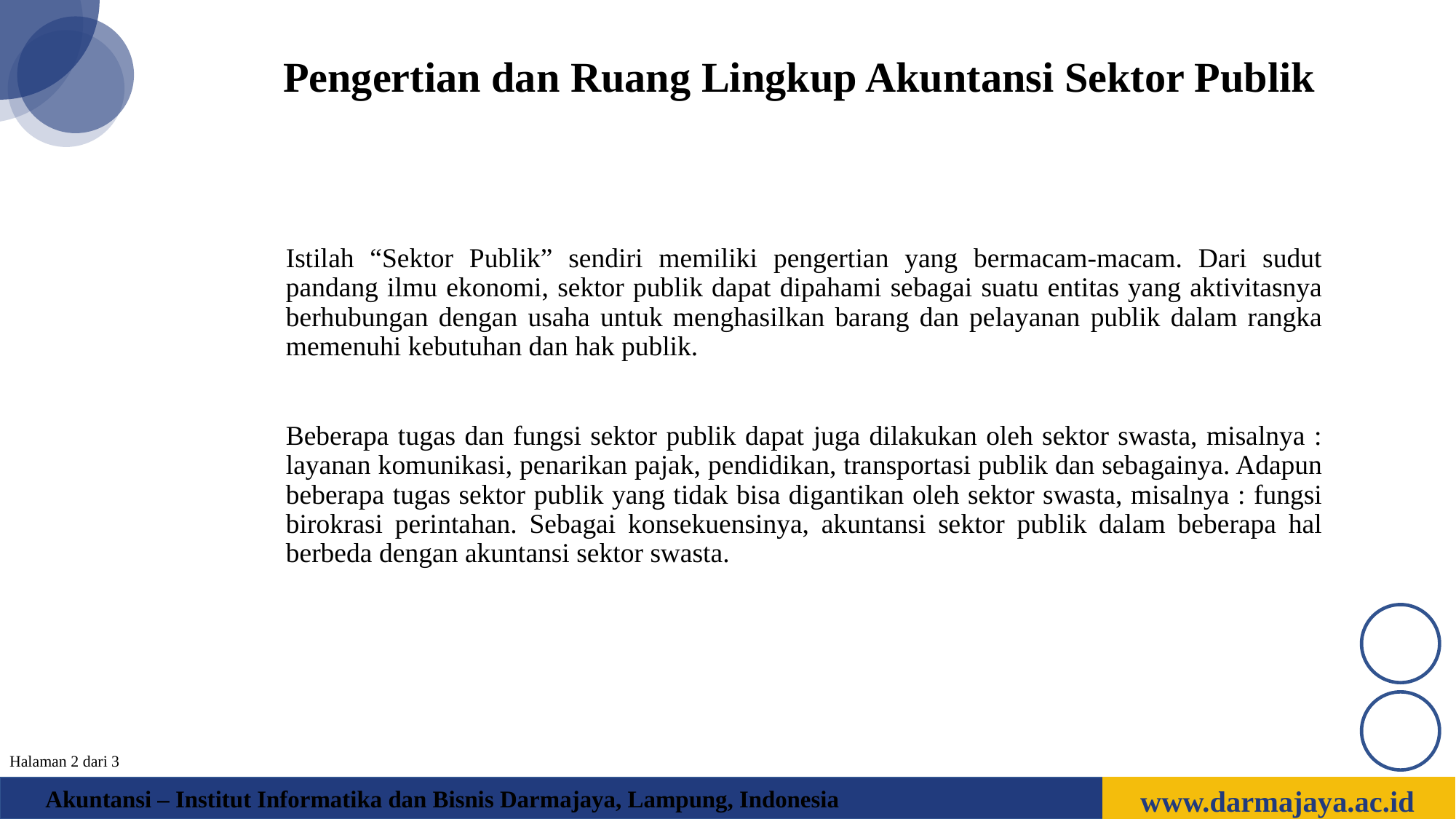

Pengertian dan Ruang Lingkup Akuntansi Sektor Publik
Istilah “Sektor Publik” sendiri memiliki pengertian yang bermacam-macam. Dari sudut pandang ilmu ekonomi, sektor publik dapat dipahami sebagai suatu entitas yang aktivitasnya berhubungan dengan usaha untuk menghasilkan barang dan pelayanan publik dalam rangka memenuhi kebutuhan dan hak publik.

Beberapa tugas dan fungsi sektor publik dapat juga dilakukan oleh sektor swasta, misalnya : layanan komunikasi, penarikan pajak, pendidikan, transportasi publik dan sebagainya. Adapun beberapa tugas sektor publik yang tidak bisa digantikan oleh sektor swasta, misalnya : fungsi birokrasi perintahan. Sebagai konsekuensinya, akuntansi sektor publik dalam beberapa hal berbeda dengan akuntansi sektor swasta.

Halaman 2 dari 3

www.darmajaya.ac.id
Akuntansi – Institut Informatika dan Bisnis Darmajaya, Lampung, Indonesia